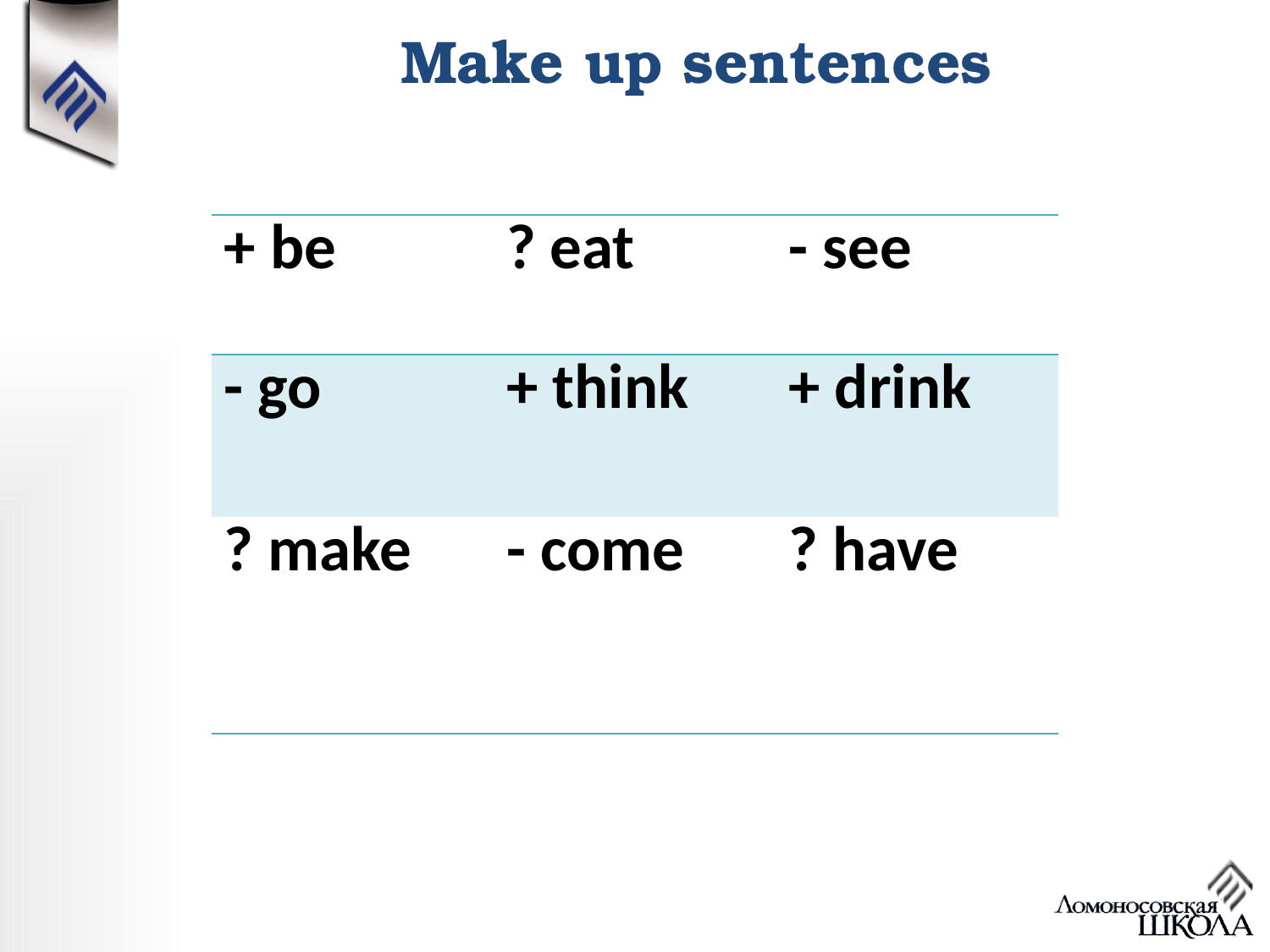

Make up sentences
| + be | ? eat | - see |
| --- | --- | --- |
| - go | + think | + drink |
| ? make | - come | ? have |